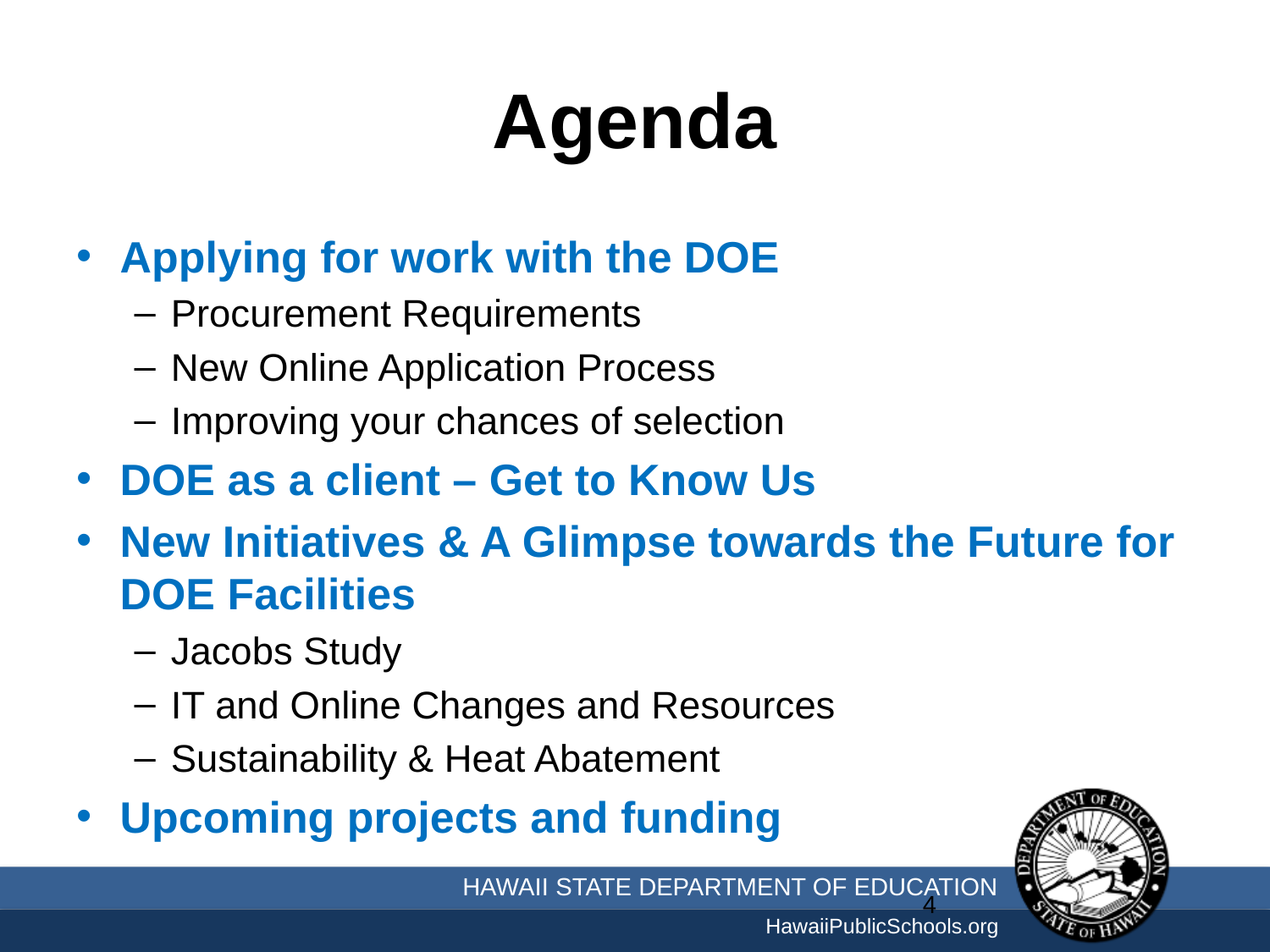

# Agenda
Applying for work with the DOE
Procurement Requirements
New Online Application Process
Improving your chances of selection
DOE as a client – Get to Know Us
New Initiatives & A Glimpse towards the Future for DOE Facilities
Jacobs Study
IT and Online Changes and Resources
Sustainability & Heat Abatement
Upcoming projects and funding

4